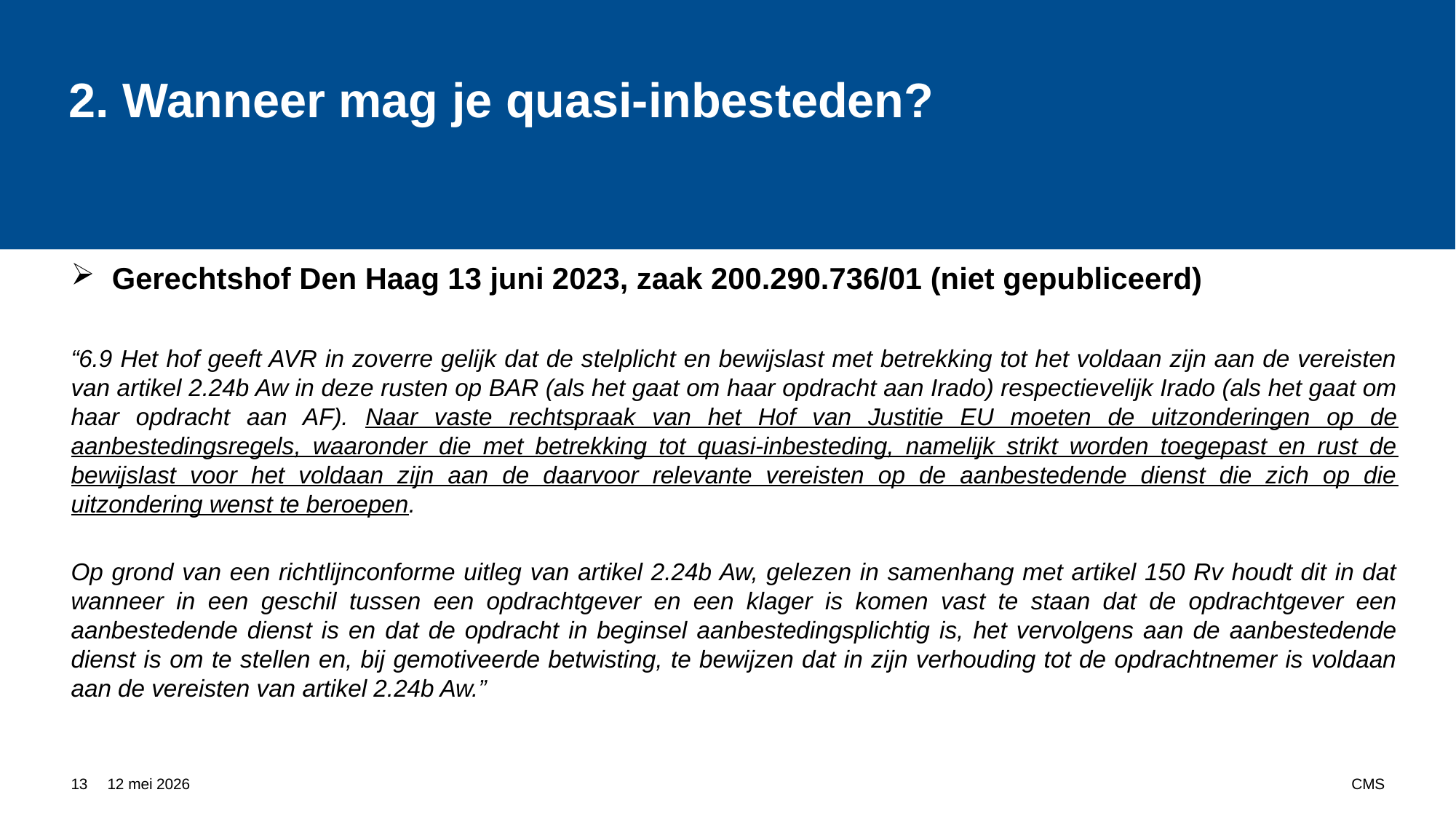

# 2. Wanneer mag je quasi-inbesteden?
Gerechtshof Den Haag 13 juni 2023, zaak 200.290.736/01 (niet gepubliceerd)

“6.9 Het hof geeft AVR in zoverre gelijk dat de stelplicht en bewijslast met betrekking tot het voldaan zijn aan de vereisten van artikel 2.24b Aw in deze rusten op BAR (als het gaat om haar opdracht aan Irado) respectievelijk Irado (als het gaat om haar opdracht aan AF). Naar vaste rechtspraak van het Hof van Justitie EU moeten de uitzonderingen op de aanbestedingsregels, waaronder die met betrekking tot quasi-inbesteding, namelijk strikt worden toegepast en rust de bewijslast voor het voldaan zijn aan de daarvoor relevante vereisten op de aanbestedende dienst die zich op die uitzondering wenst te beroepen.

Op grond van een richtlijnconforme uitleg van artikel 2.24b Aw, gelezen in samenhang met artikel 150 Rv houdt dit in dat wanneer in een geschil tussen een opdrachtgever en een klager is komen vast te staan dat de opdrachtgever een aanbestedende dienst is en dat de opdracht in beginsel aanbestedingsplichtig is, het vervolgens aan de aanbestedende dienst is om te stellen en, bij gemotiveerde betwisting, te bewijzen dat in zijn verhouding tot de opdrachtnemer is voldaan aan de vereisten van artikel 2.24b Aw.”
13